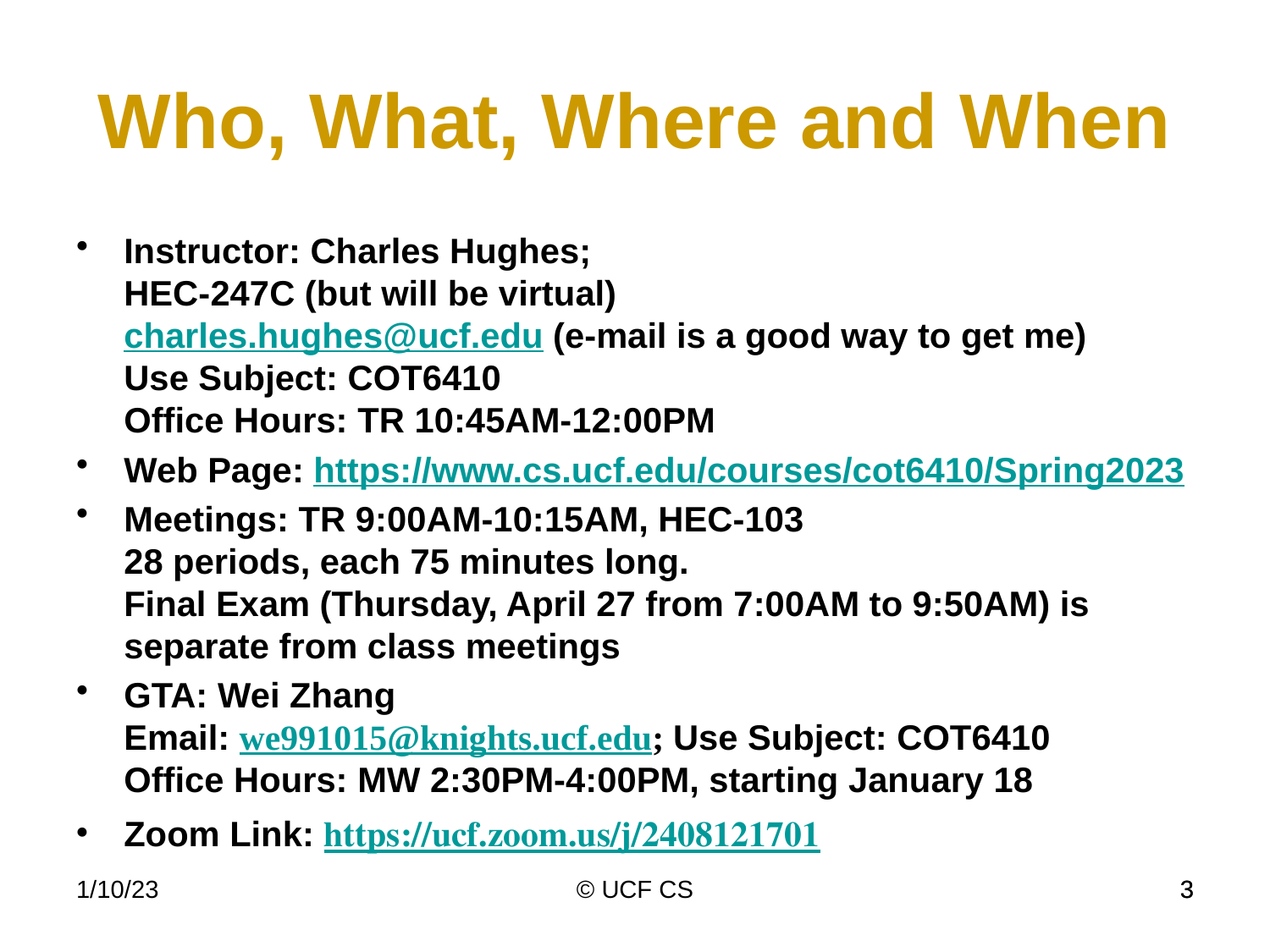

Who, What, Where and When
Instructor: Charles Hughes;
HEC-247C (but will be virtual)
charles.hughes@ucf.edu (e-mail is a good way to get me)
Use Subject: COT6410
Office Hours: TR 10:45AM-12:00PM
Web Page: https://www.cs.ucf.edu/courses/cot6410/Spring2023
Meetings: TR 9:00AM-10:15AM, HEC-103
28 periods, each 75 minutes long.
Final Exam (Thursday, April 27 from 7:00AM to 9:50AM) is separate from class meetings
GTA: Wei Zhang
Email: we991015@knights.ucf.edu; Use Subject: COT6410
Office Hours: MW 2:30PM-4:00PM, starting January 18
Zoom Link: https://ucf.zoom.us/j/2408121701

1/10/23
© UCF CS
3
3